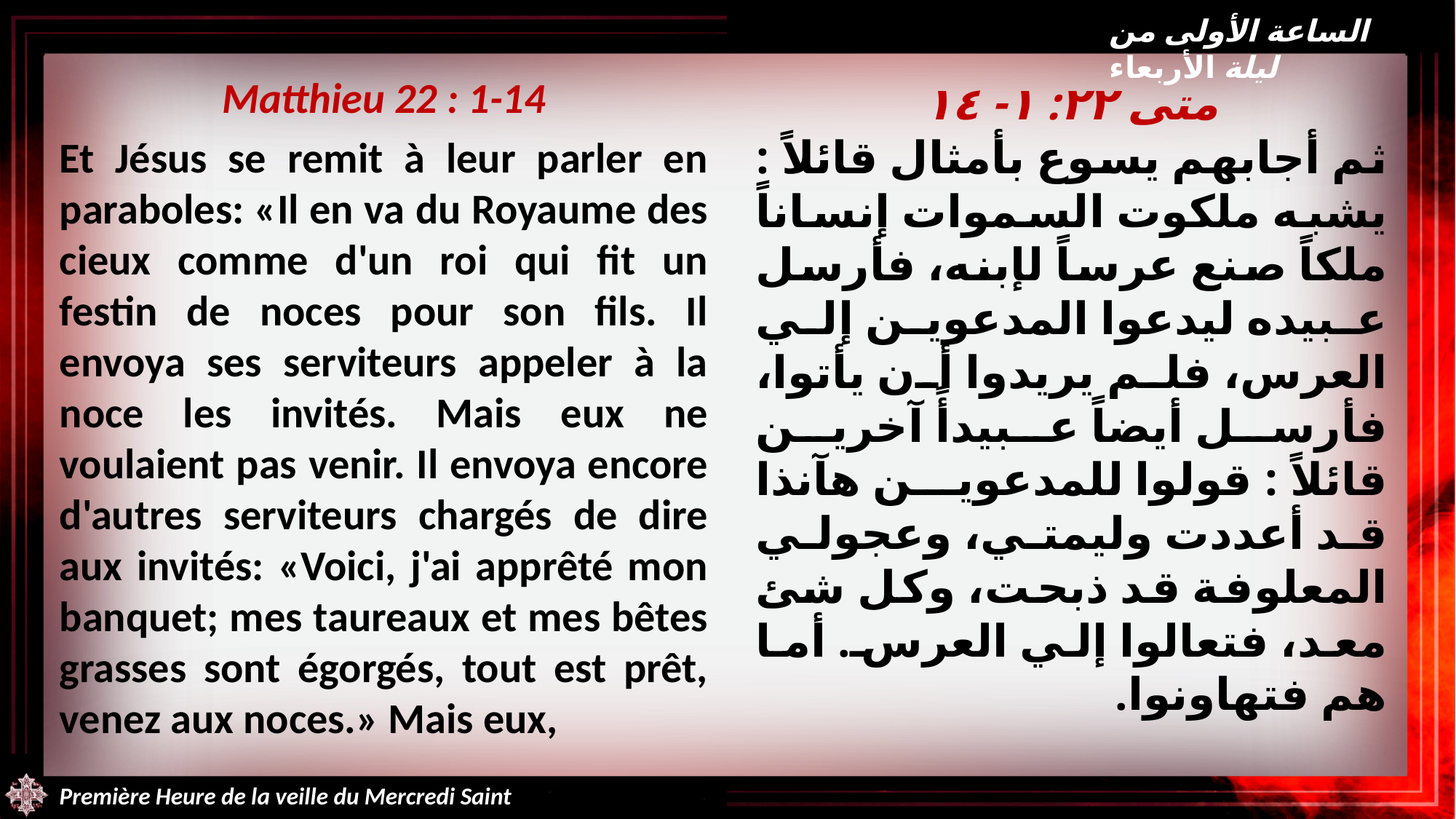

الساعة الأولى من ليلة الأربعاء
Matthieu 22 : 1-14
Et Jésus se remit à leur parler en paraboles: «Il en va du Royaume des cieux comme d'un roi qui fit un festin de noces pour son fils. Il envoya ses serviteurs appeler à la noce les invités. Mais eux ne voulaient pas venir. Il envoya encore d'autres serviteurs chargés de dire aux invités: «Voici, j'ai apprêté mon banquet; mes taureaux et mes bêtes grasses sont égorgés, tout est prêt, venez aux noces.» Mais eux,
متى ٢٢: ١- ١٤
ثم أجابهم يسوع بأمثال قائلاً : يشبه ملكوت السموات إنساناً ملكاً صنع عرساً لإبنه، فأرسل عبيده ليدعوا المدعوين إلي العرس، فلم يريدوا أن يأتوا، فأرسل أيضاً عبيدأً آخرين قائلاً : قولوا للمدعوين هآنذا قد أعددت وليمتي، وعجولي المعلوفة قد ذبحت، وكل شئ معد، فتعالوا إلي العرس. أما هم فتهاونوا.
Première Heure de la veille du Mercredi Saint